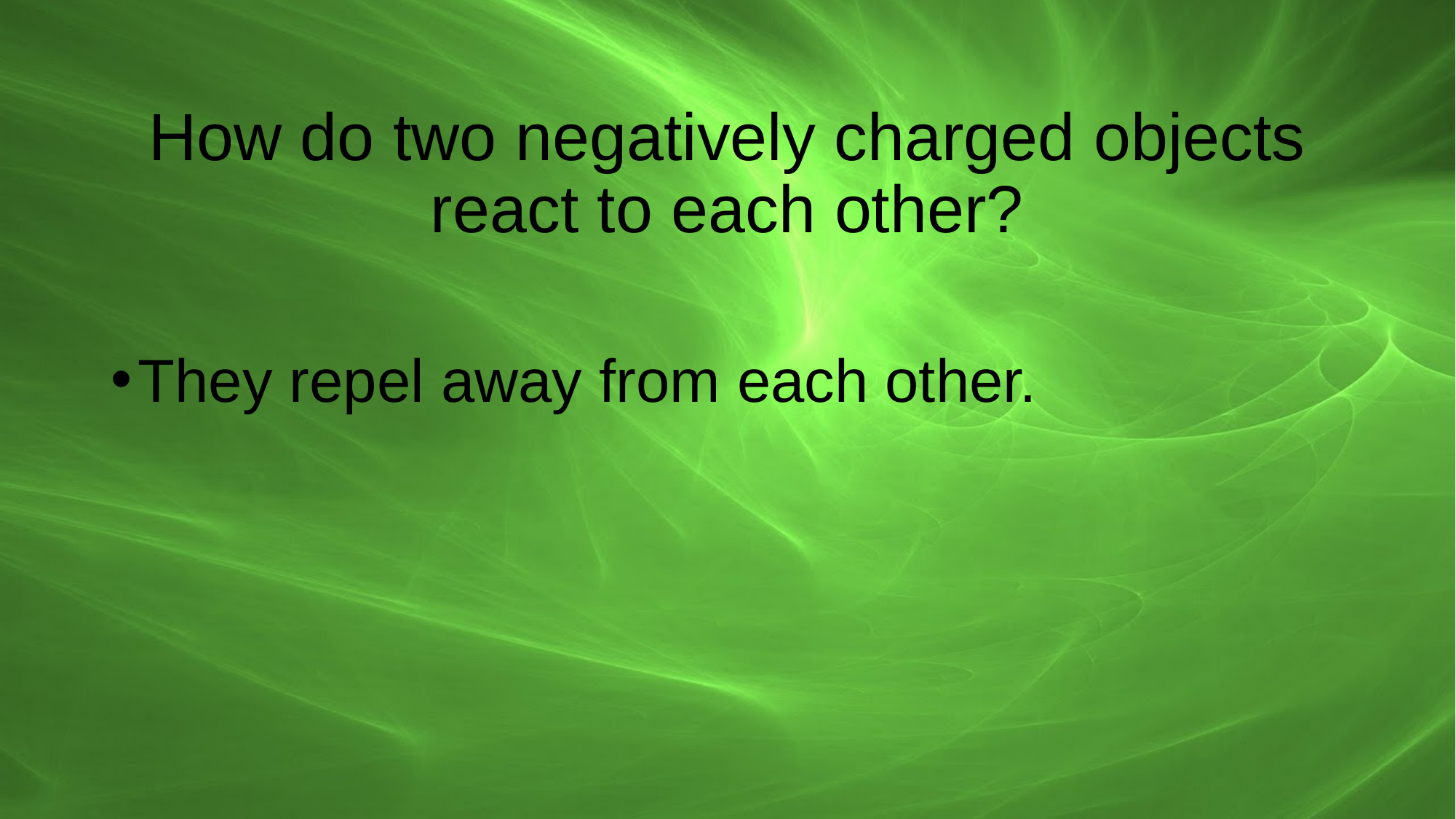

# How do two negatively charged objects react to each other?
They repel away from each other.